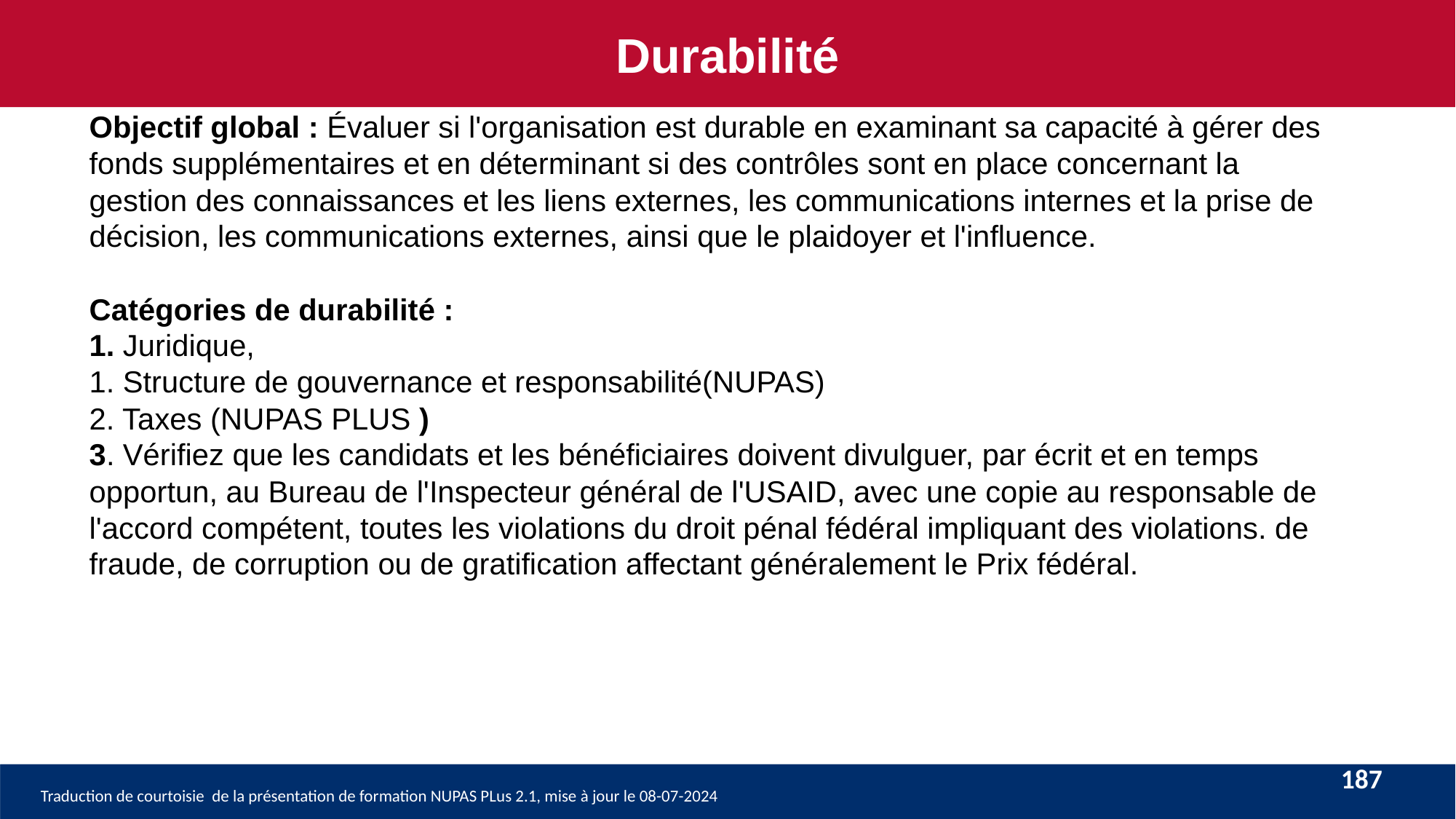

Durabilité
# Objectif global : Évaluer si l'organisation est durable en examinant sa capacité à gérer des fonds supplémentaires et en déterminant si des contrôles sont en place concernant la gestion des connaissances et les liens externes, les communications internes et la prise de décision, les communications externes, ainsi que le plaidoyer et l'influence. Catégories de durabilité : 1. Juridique, 1. Structure de gouvernance et responsabilité(NUPAS) 2. Taxes (NUPAS PLUS ) 3. Vérifiez que les candidats et les bénéficiaires doivent divulguer, par écrit et en temps opportun, au Bureau de l'Inspecteur général de l'USAID, avec une copie au responsable de l'accord compétent, toutes les violations du droit pénal fédéral impliquant des violations. de fraude, de corruption ou de gratification affectant généralement le Prix fédéral.
187
Traduction de courtoisie  de la présentation de formation NUPAS PLus 2.1, mise à jour le 08-07-2024